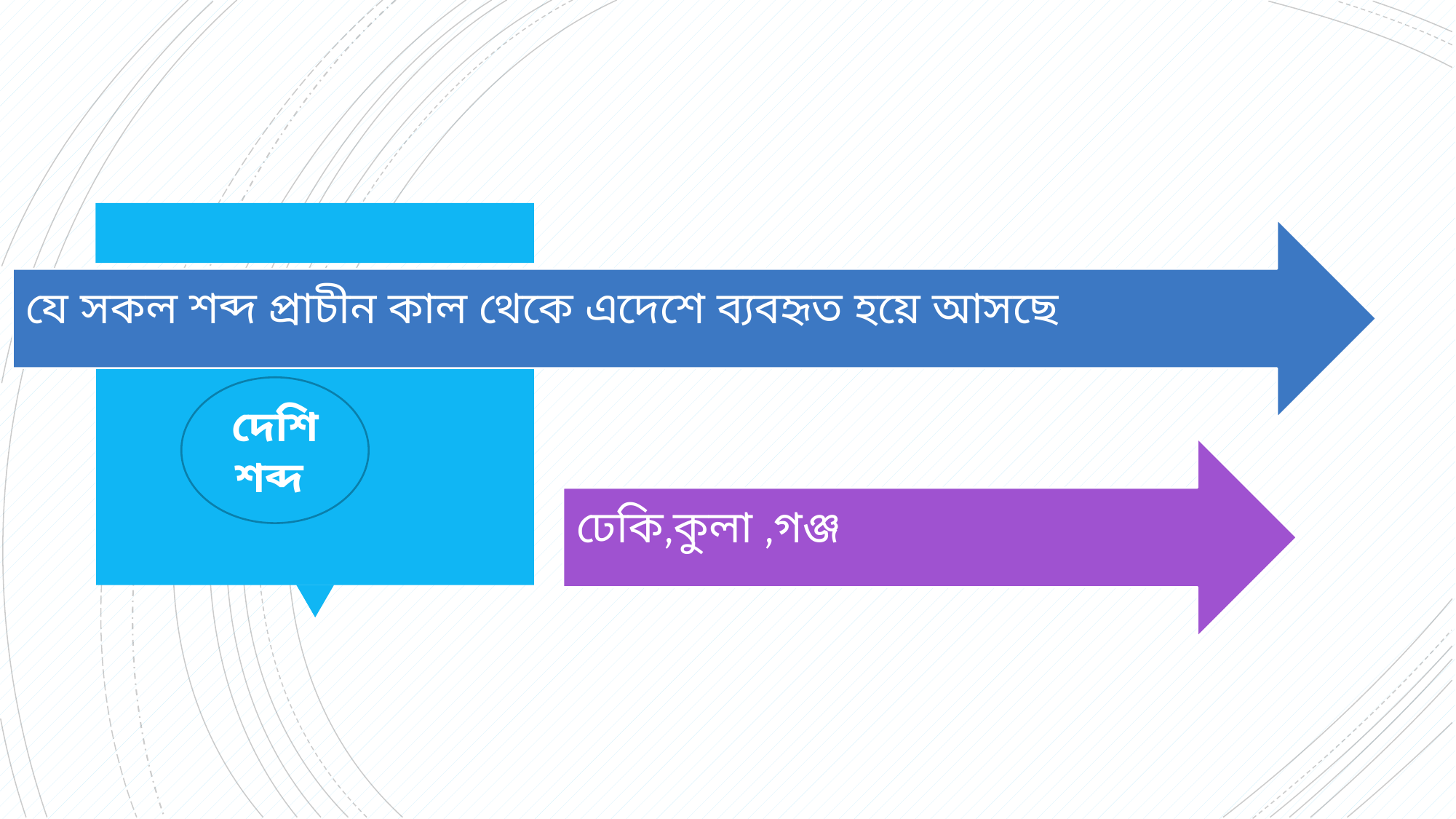

যে সকল শব্দ প্রাচীন কাল থেকে এদেশে ব্যবহৃত হয়ে আসছে
ঢেকি,কুলা ,গঞ্জ
দেশি শব্দ